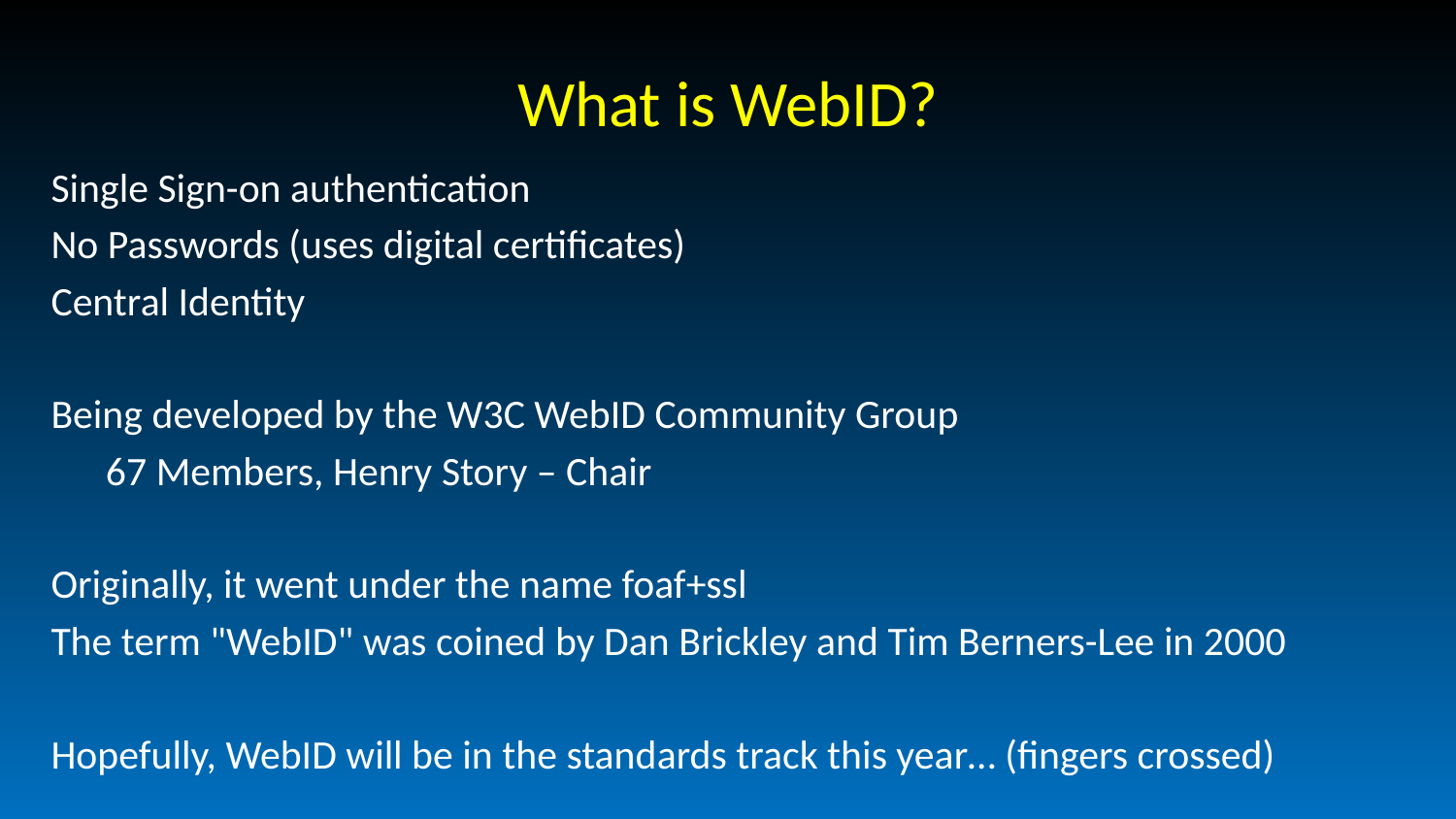

# What is WebID?
Single Sign-on authentication
No Passwords (uses digital certificates)
Central Identity

Being developed by the W3C WebID Community Group
	67 Members, Henry Story – Chair

Originally, it went under the name foaf+ssl
The term "WebID" was coined by Dan Brickley and Tim Berners-Lee in 2000

Hopefully, WebID will be in the standards track this year… (fingers crossed)